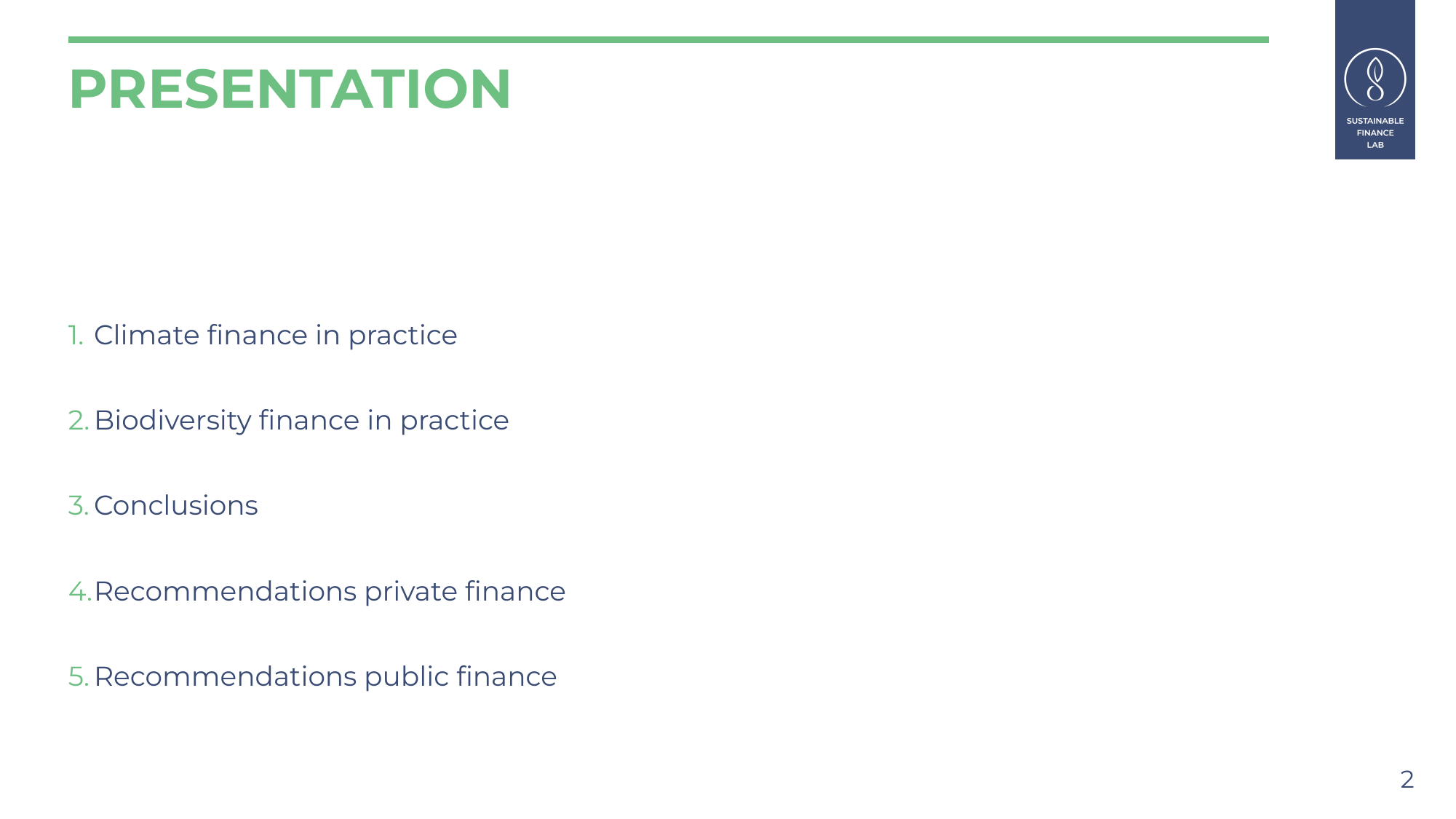

# presentation

Climate finance in practice

Biodiversity finance in practice

Conclusions

Recommendations private finance

Recommendations public finance
2